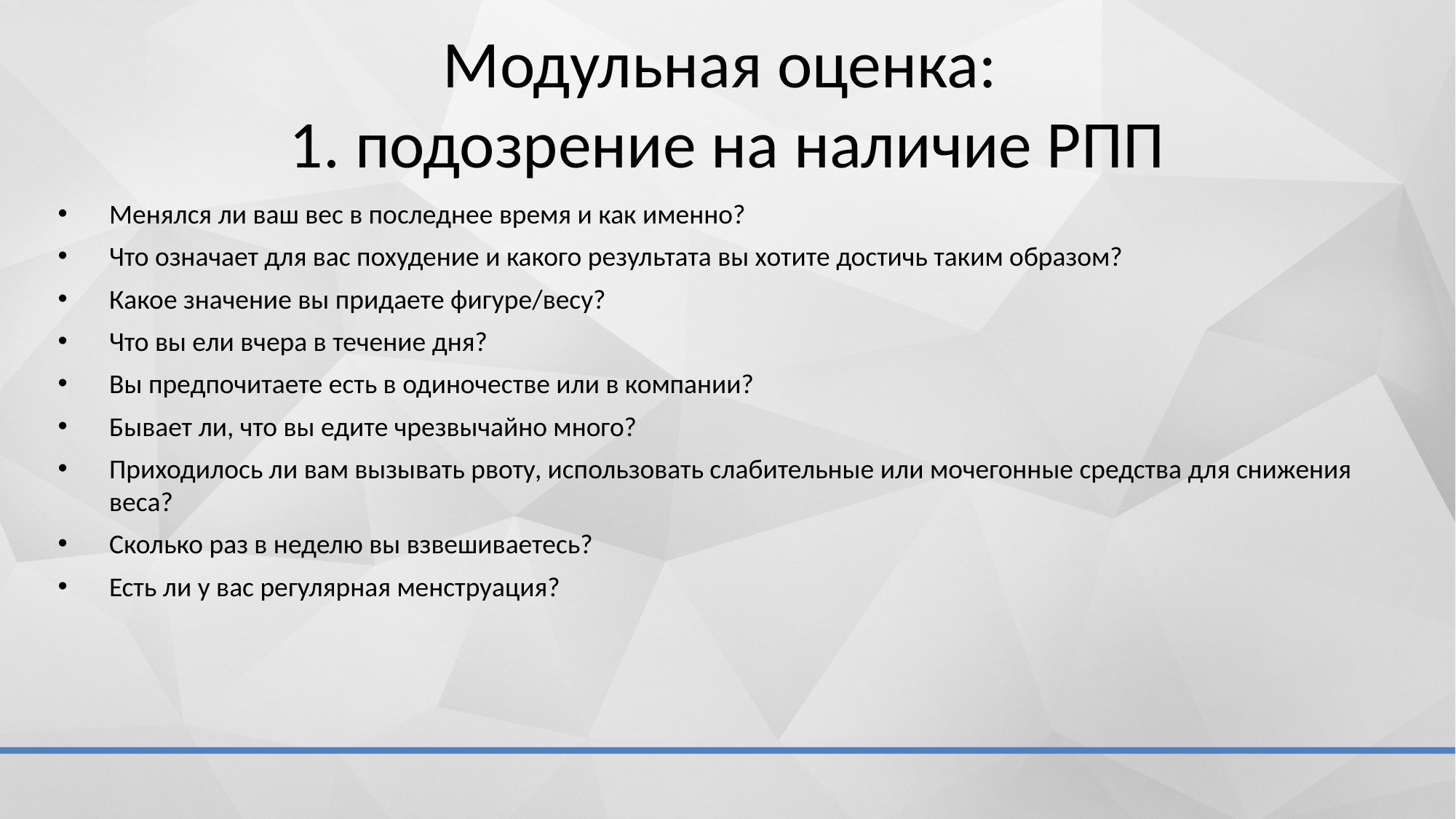

# Модульная оценка: 1. подозрение на наличие РПП
Менялся ли ваш вес в последнее время и как именно?
Что означает для вас похудение и какого результата вы хотите достичь таким образом?
Какое значение вы придаете фигуре/весу?
Что вы ели вчера в течение дня?
Вы предпочитаете есть в одиночестве или в компании?
Бывает ли, что вы едите чрезвычайно много?
Приходилось ли вам вызывать рвоту, использовать слабительные или мочегонные средства для снижения веса?
Сколько раз в неделю вы взвешиваетесь?
Есть ли у вас регулярная менструация?